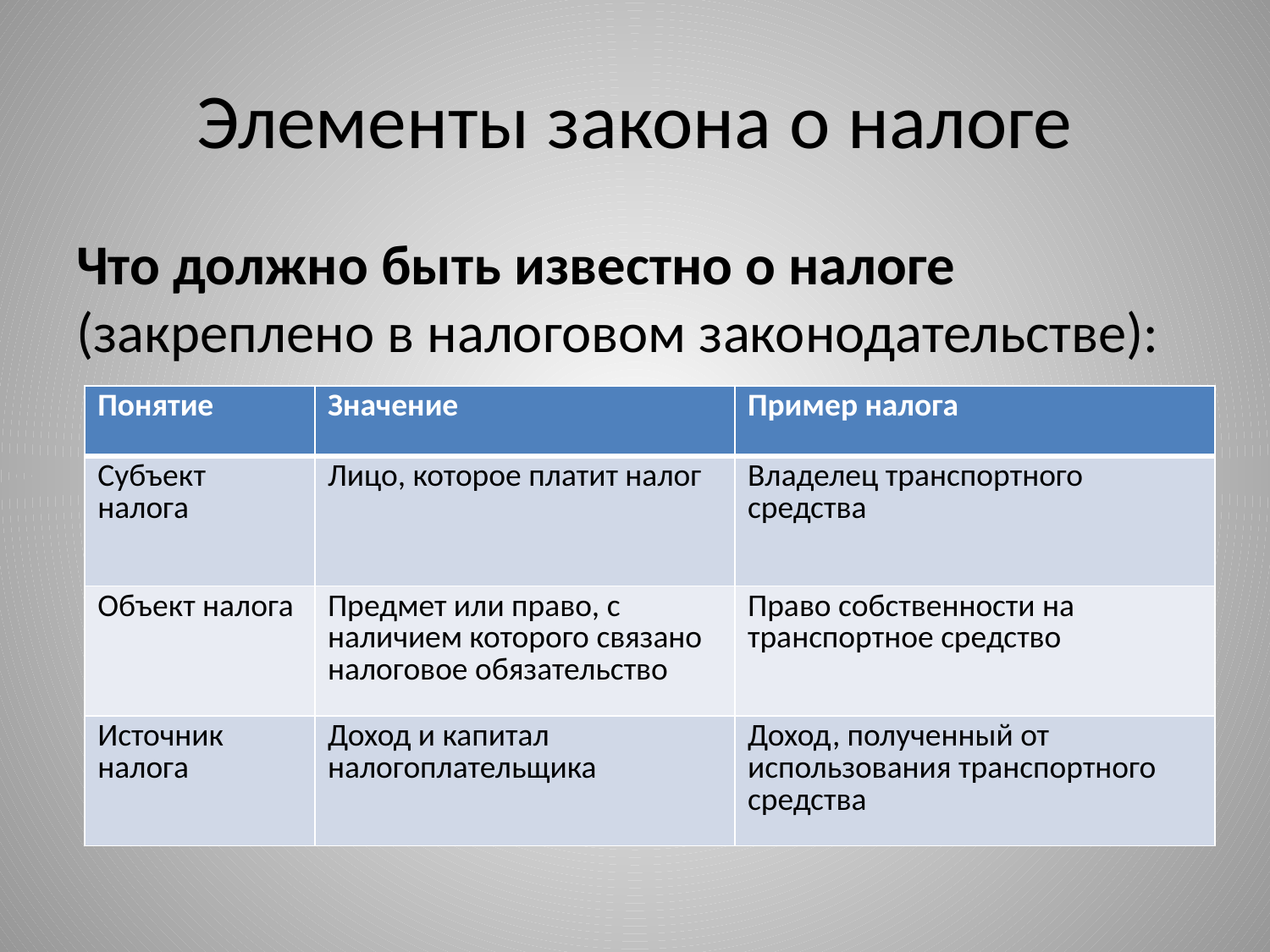

# Элементы закона о налоге
Что должно быть известно о налоге (закреплено в налоговом законодательстве):

| Понятие | Значение | Пример налога |
| --- | --- | --- |
| Субъект налога | Лицо, которое платит налог | Владелец транспортного средства |
| Объект налога | Предмет или право, с наличием которого связано налоговое обязательство | Право собственности на транспортное средство |
| Источник налога | Доход и капитал налогоплательщика | Доход, полученный от использования транспортного средства |